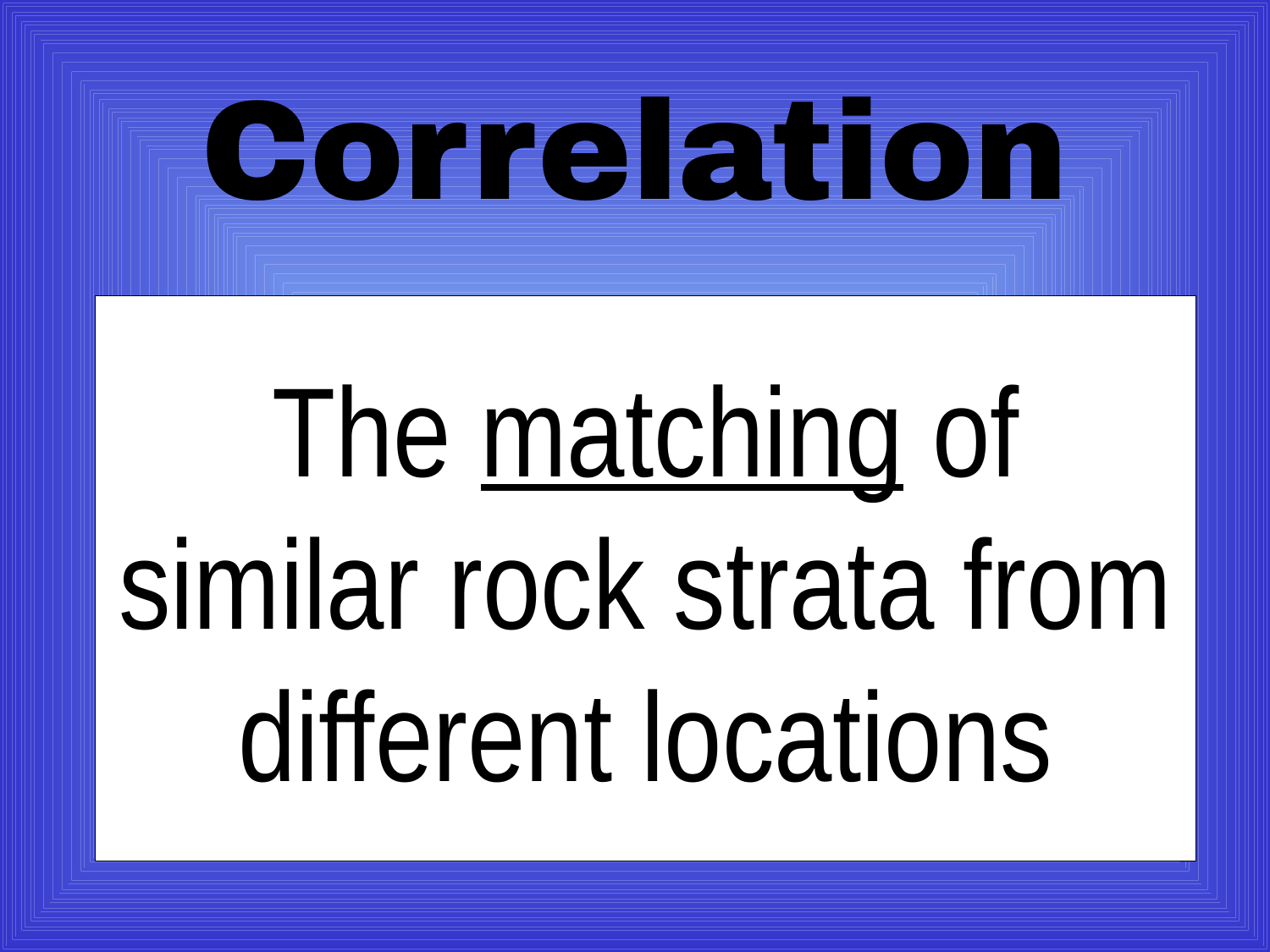

# Correlation
The matching of similar rock strata from different locations